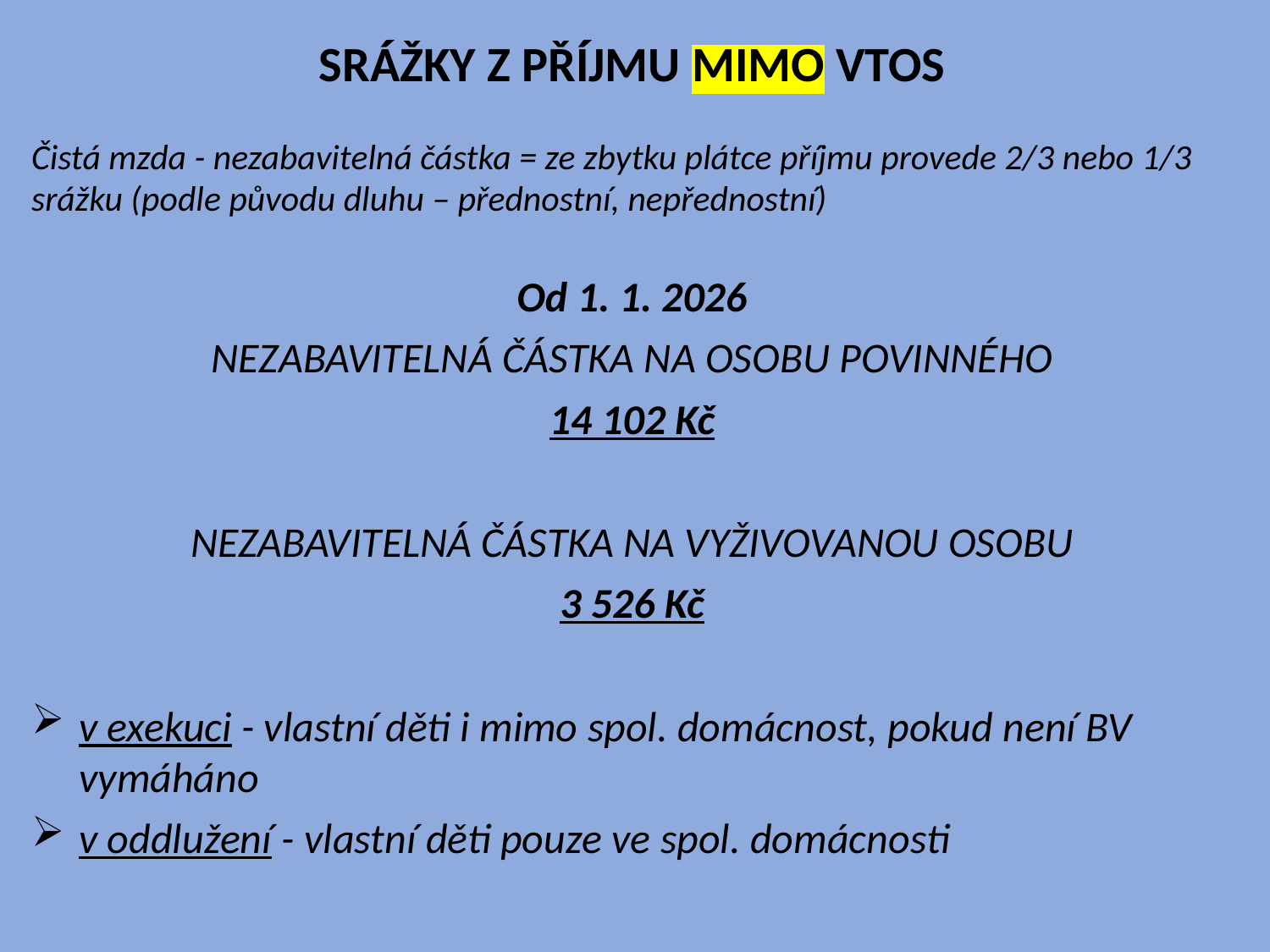

SRÁŽKY Z PŘÍJMU MIMO VTOS

Čistá mzda - nezabavitelná částka = ze zbytku plátce příjmu provede 2/3 nebo 1/3 srážku (podle původu dluhu – přednostní, nepřednostní)

Od 1. 1. 2026
NEZABAVITELNÁ ČÁSTKA NA OSOBU POVINNÉHO
14 102 Kč

NEZABAVITELNÁ ČÁSTKA NA VYŽIVOVANOU OSOBU
3 526 Kč

v exekuci - vlastní děti i mimo spol. domácnost, pokud není BV vymáháno
v oddlužení - vlastní děti pouze ve spol. domácnosti